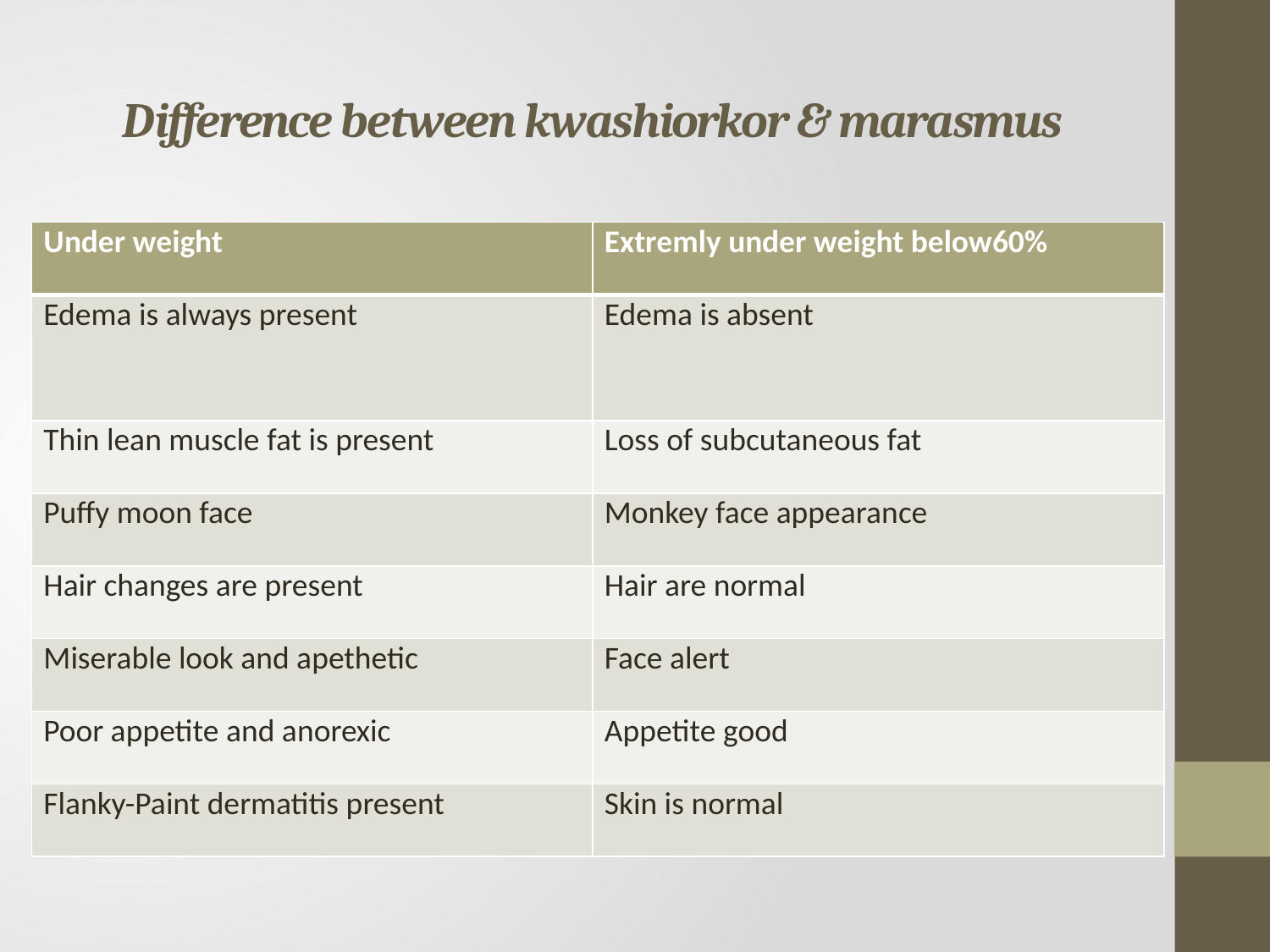

# Difference between kwashiorkor & marasmus
| Under weight | Extremly under weight below60% |
| --- | --- |
| Edema is always present | Edema is absent |
| Thin lean muscle fat is present | Loss of subcutaneous fat |
| Puffy moon face | Monkey face appearance |
| Hair changes are present | Hair are normal |
| Miserable look and apethetic | Face alert |
| Poor appetite and anorexic | Appetite good |
| Flanky-Paint dermatitis present | Skin is normal |